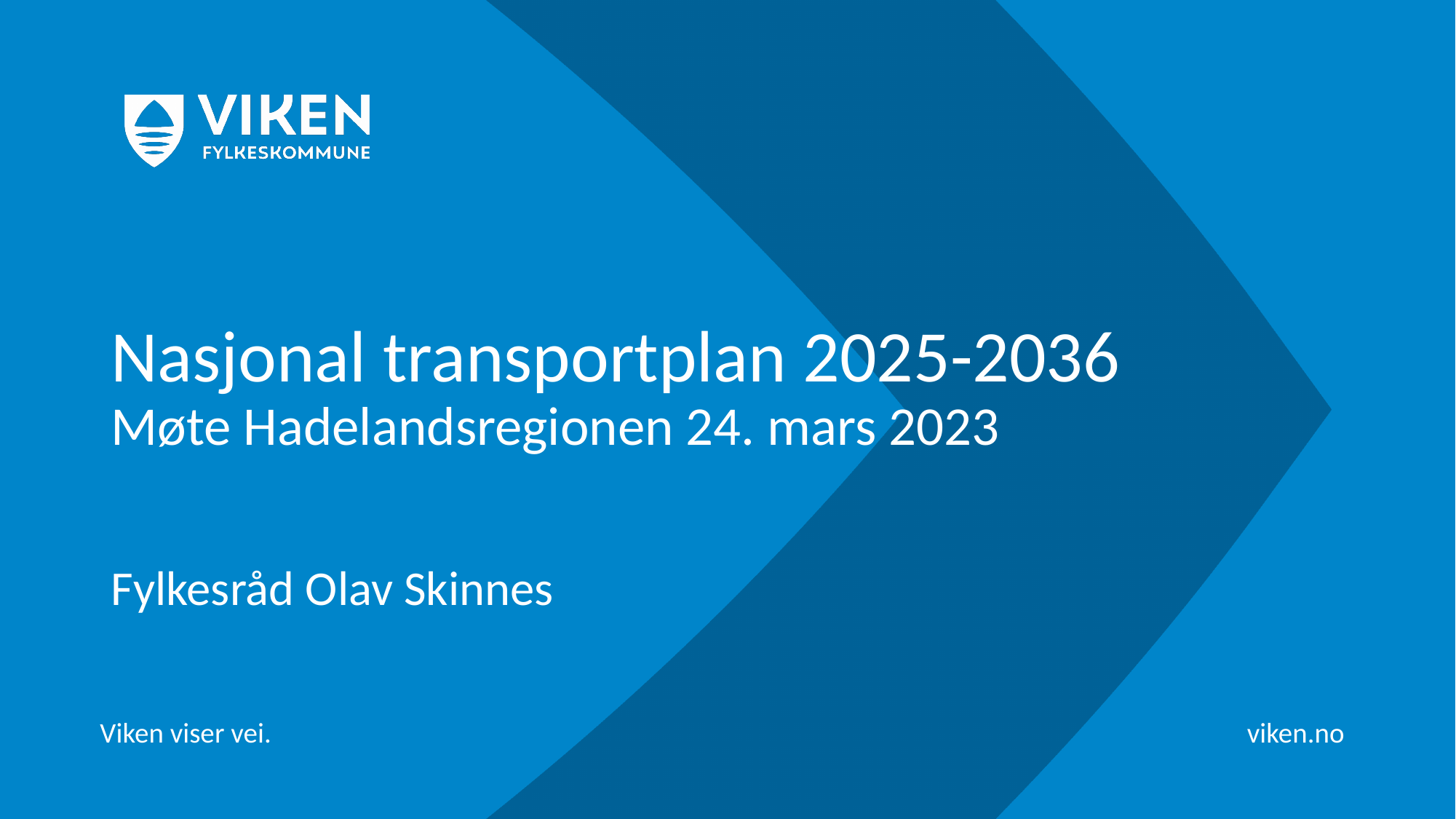

# Nasjonal transportplan 2025-2036 Møte Hadelandsregionen 24. mars 2023

Fylkesråd Olav Skinnes